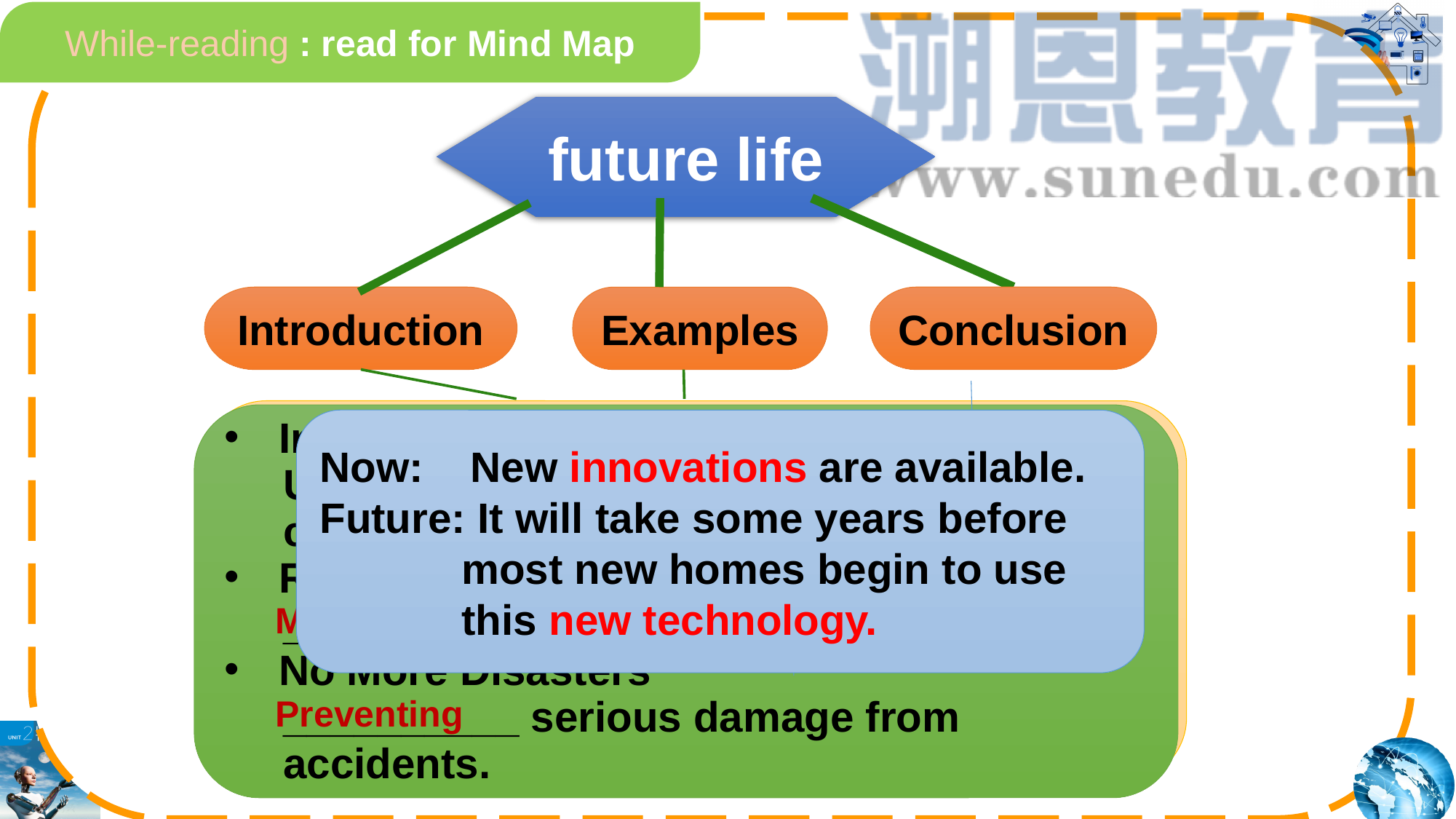

While-reading : read for Mind Map
future life
Introduction
Conclusion
Examples
Intelligent Controls
     Using advanced technology for _________
     control of everything at home
Regular Health Checks
     __________ your health
No More Disasters
     __________ serious damage from
     accidents.
Advantages of smart homes
Keep us ________
Save us energy
Provide a more _____________environment to
     live in
Now:    New innovations are available.
Future: It will take some years before
            most new homes begin to use
            this new technology.
automatic
secure
Monitoring
comfortable
Preventing